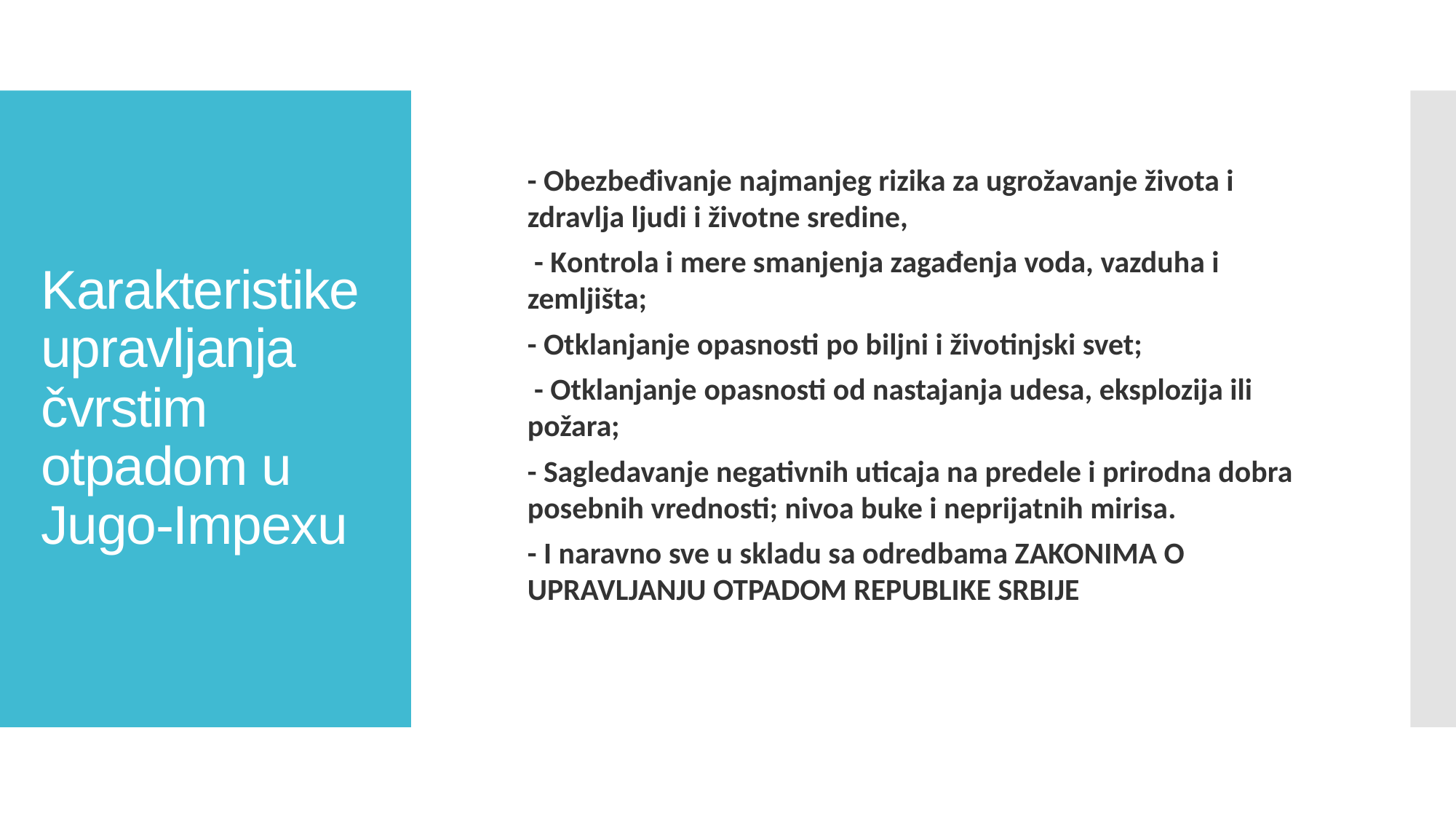

- Obezbeđivanje najmanjeg rizika za ugrožavanje života i zdravlja ljudi i životne sredine,
 - Kontrola i mere smanjenja zagađenja voda, vazduha i zemljišta;
- Otklanjanje opasnosti po biljni i životinjski svet;
 - Otklanjanje opasnosti od nastajanja udesa, eksplozija ili požara;
- Sagledavanje negativnih uticaja na predele i prirodna dobra posebnih vrednosti; nivoa buke i neprijatnih mirisa.
- I naravno sve u skladu sa odredbama ZAKONIMA O UPRAVLJANJU OTPADOM REPUBLIKE SRBIJE

# Karakteristike upravljanja čvrstim otpadom u Jugo-Impexu